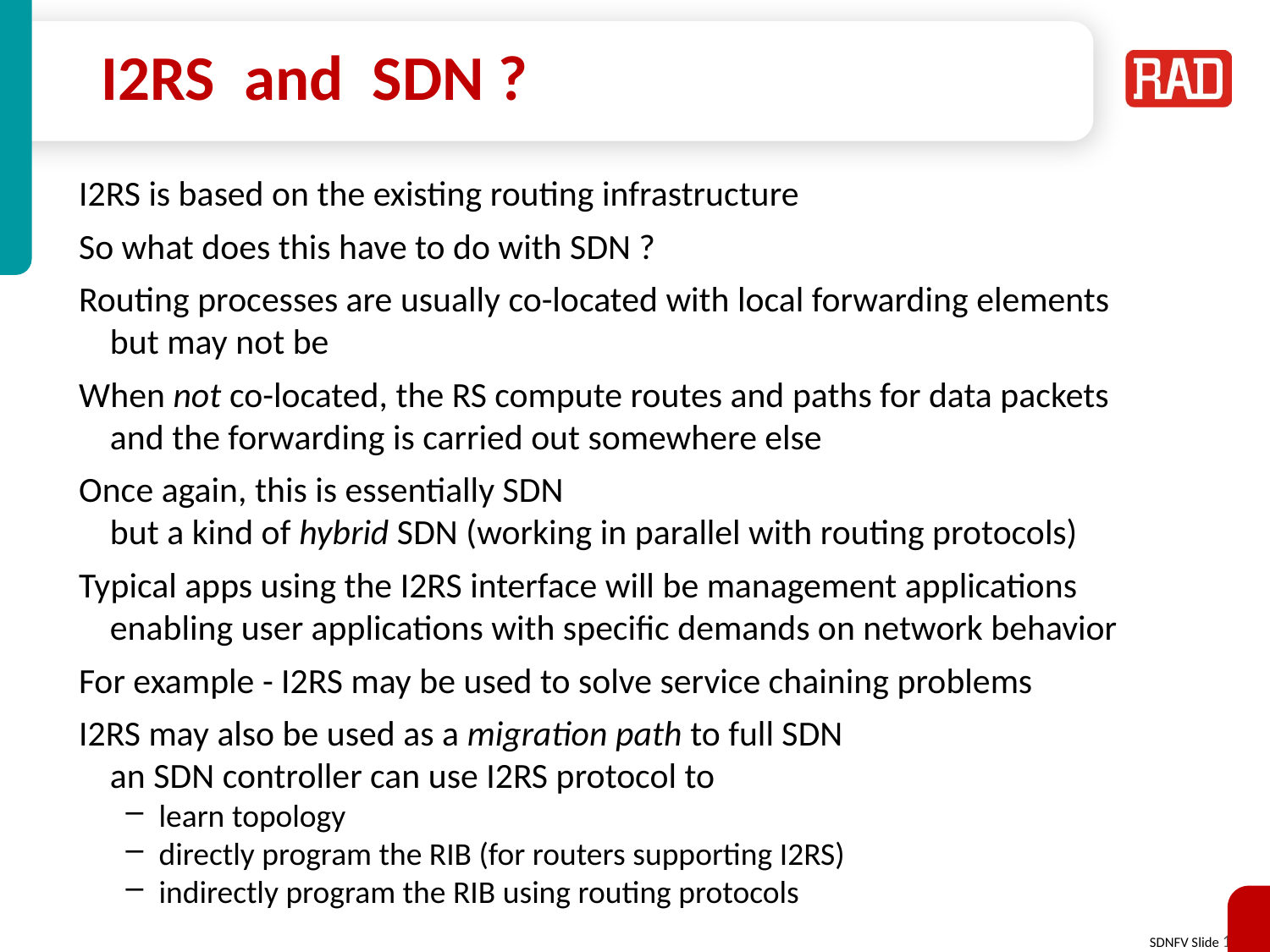

# I2RS  and  SDN ?
I2RS is based on the existing routing infrastructure
So what does this have to do with SDN ?
Routing processes are usually co-located with local forwarding elements
	but may not be
When not co-located, the RS compute routes and paths for data packets
	and the forwarding is carried out somewhere else
Once again, this is essentially SDN
	but a kind of hybrid SDN (working in parallel with routing protocols)
Typical apps using the I2RS interface will be management applications
	enabling user applications with specific demands on network behavior
For example - I2RS may be used to solve service chaining problems
I2RS may also be used as a migration path to full SDN
	an SDN controller can use I2RS protocol to
learn topology
directly program the RIB (for routers supporting I2RS)
indirectly program the RIB using routing protocols